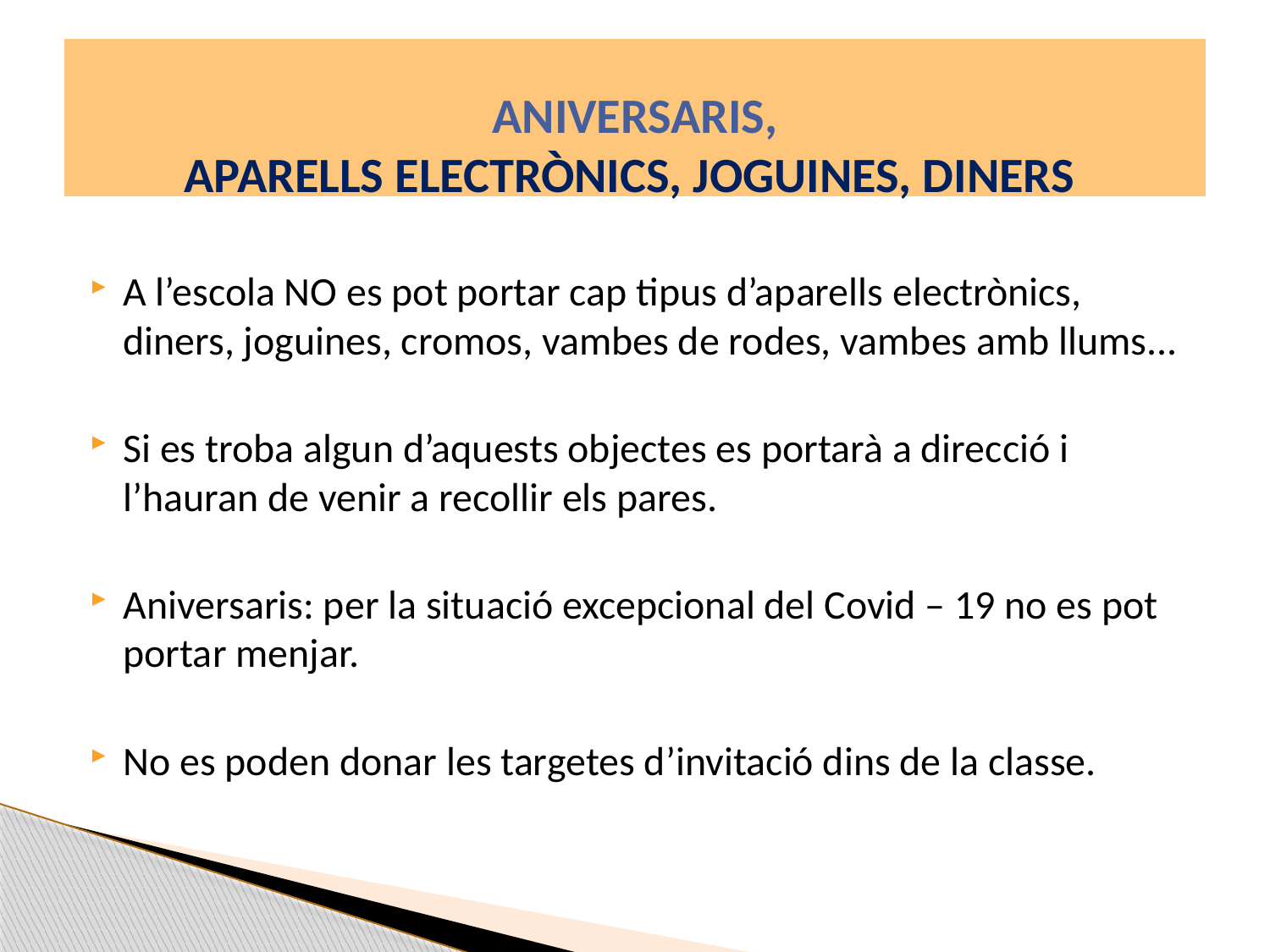

# ANIVERSARIS, APARELLS ELECTRÒNICS, JOGUINES, DINERS

A l’escola NO es pot portar cap tipus d’aparells electrònics, diners, joguines, cromos, vambes de rodes, vambes amb llums...

Si es troba algun d’aquests objectes es portarà a direcció i l’hauran de venir a recollir els pares.

Aniversaris: per la situació excepcional del Covid – 19 no es pot portar menjar.

No es poden donar les targetes d’invitació dins de la classe.